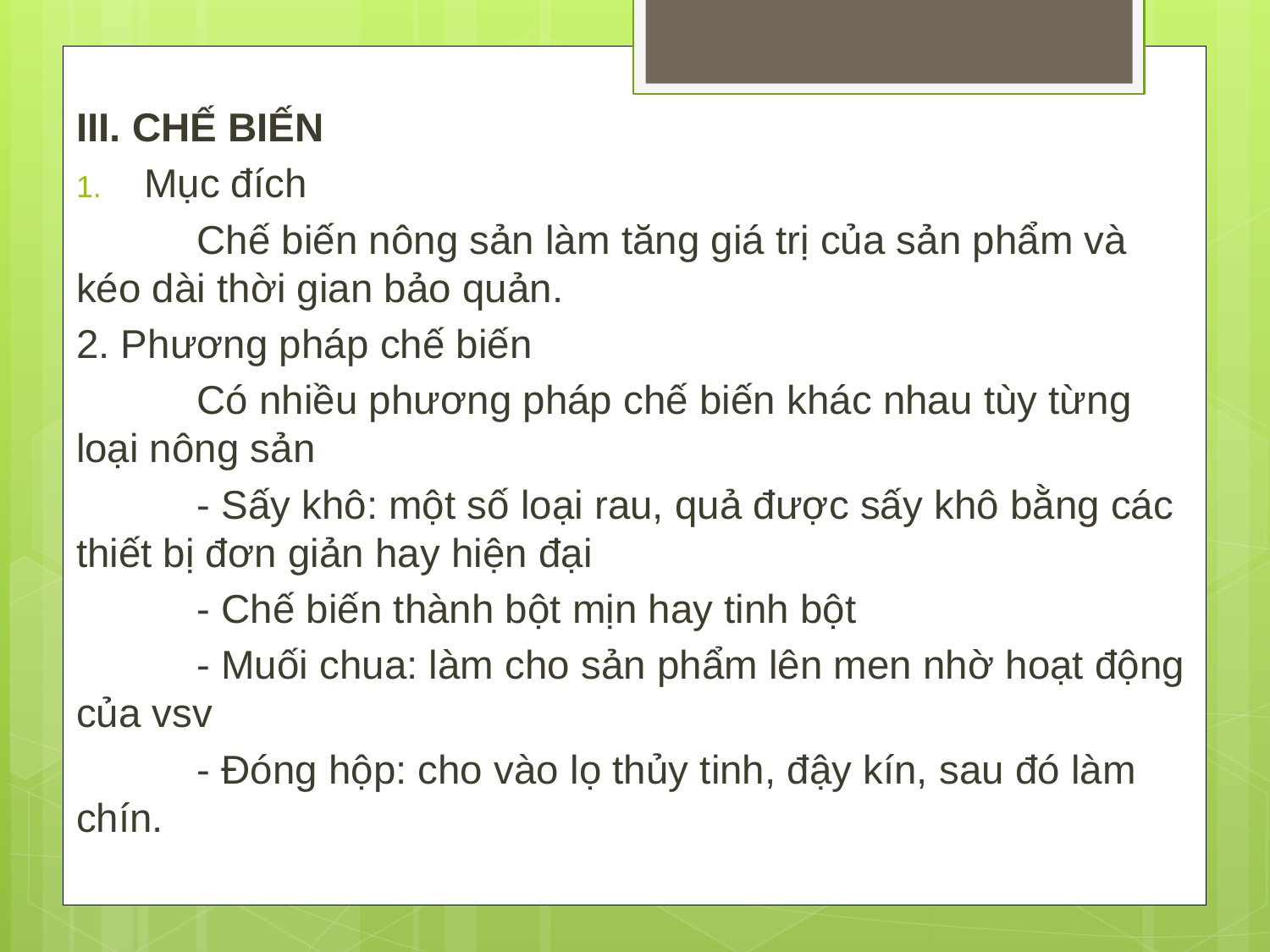

III. CHẾ BIẾN
Mục đích
	Chế biến nông sản làm tăng giá trị của sản phẩm và kéo dài thời gian bảo quản.
2. Phương pháp chế biến
	Có nhiều phương pháp chế biến khác nhau tùy từng loại nông sản
	- Sấy khô: một số loại rau, quả được sấy khô bằng các thiết bị đơn giản hay hiện đại
	- Chế biến thành bột mịn hay tinh bột
	- Muối chua: làm cho sản phẩm lên men nhờ hoạt động của vsv
	- Đóng hộp: cho vào lọ thủy tinh, đậy kín, sau đó làm chín.